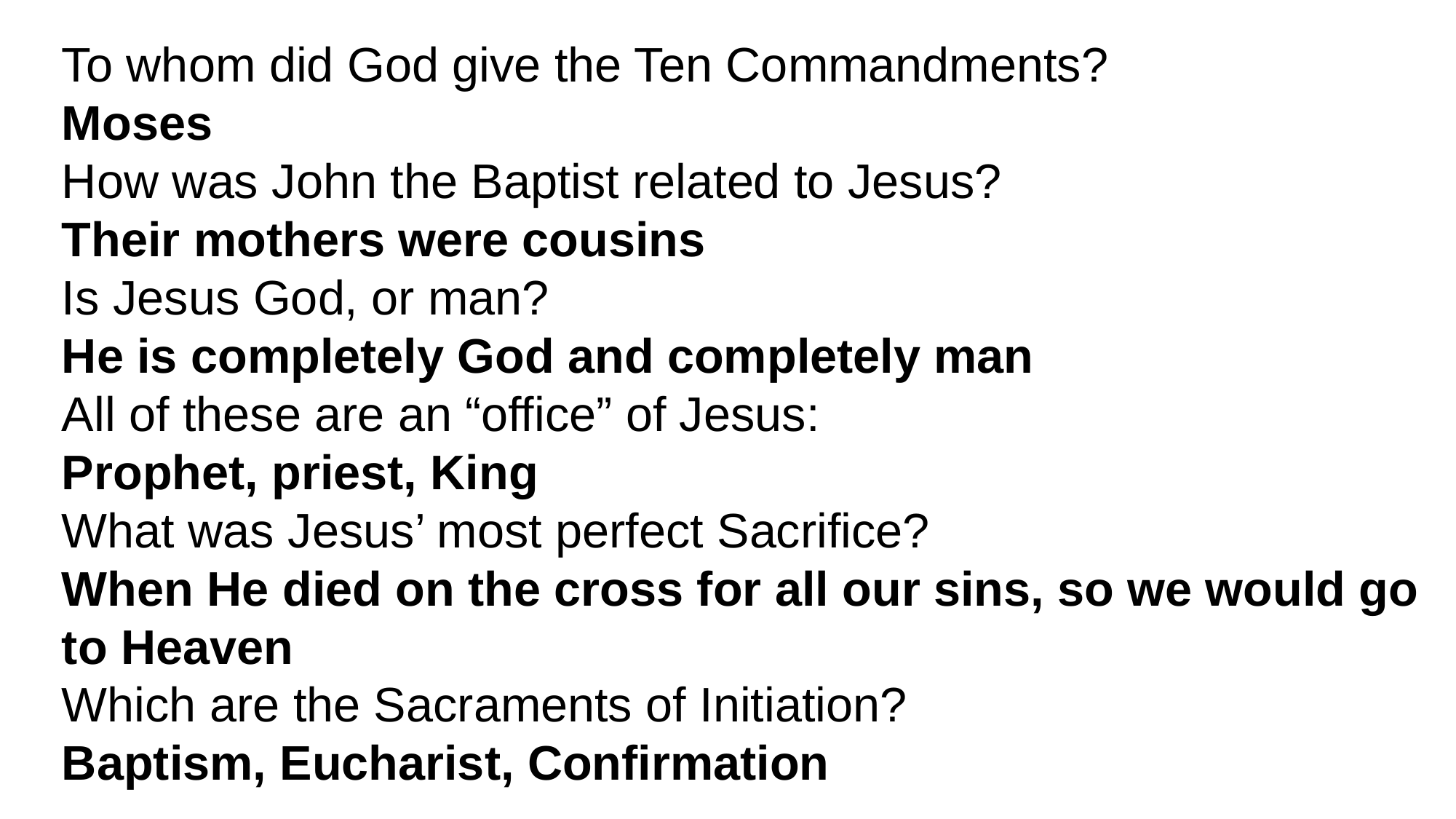

To whom did God give the Ten Commandments?
Moses
How was John the Baptist related to Jesus?
Their mothers were cousins
Is Jesus God, or man?
He is completely God and completely man
All of these are an “office” of Jesus:
Prophet, priest, King
What was Jesus’ most perfect Sacrifice?
When He died on the cross for all our sins, so we would go to Heaven
Which are the Sacraments of Initiation?
Baptism, Eucharist, Confirmation